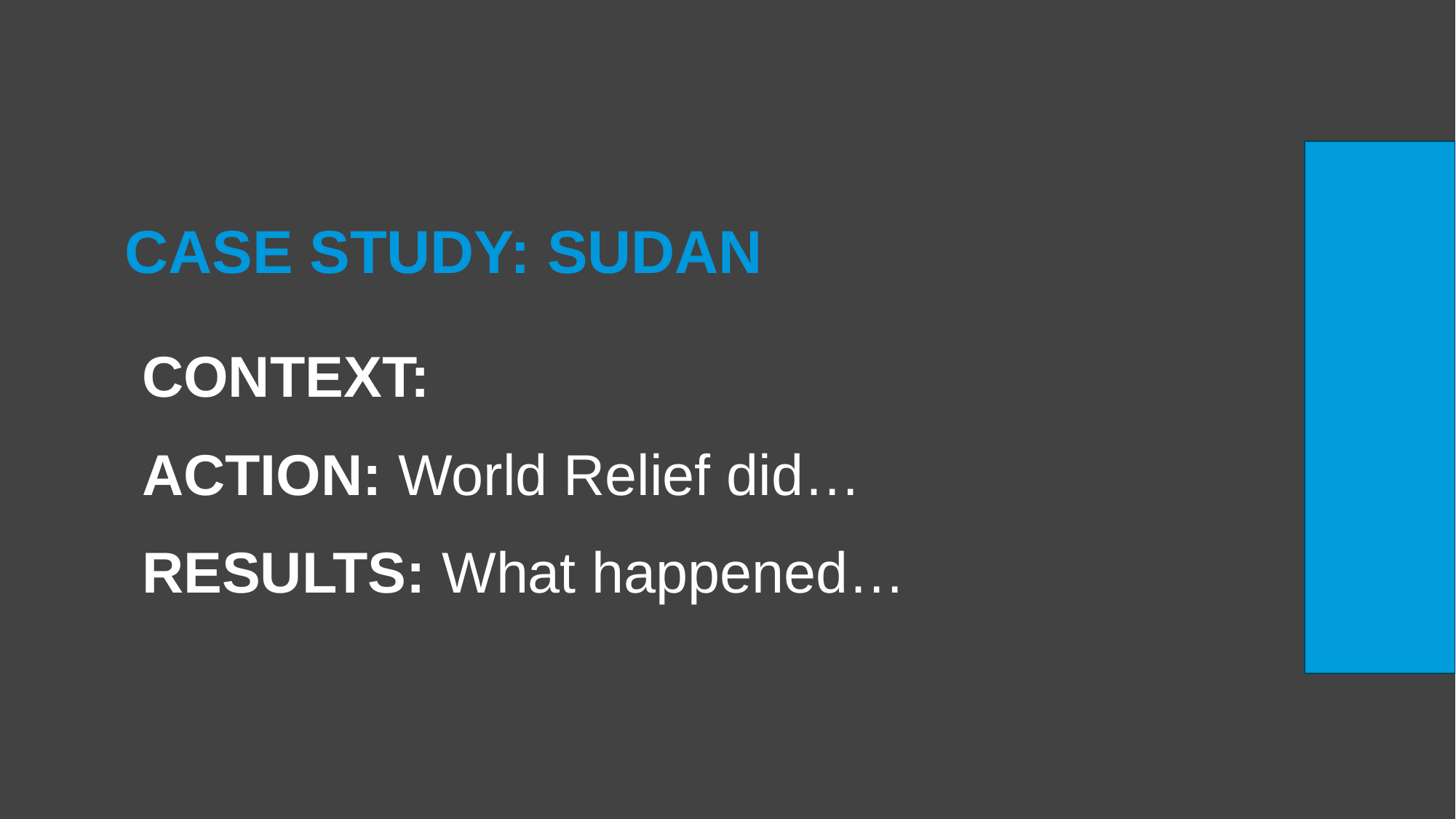

# CASE STUDY: SUDAN
CONTEXT:
ACTION: World Relief did…
RESULTS: What happened…